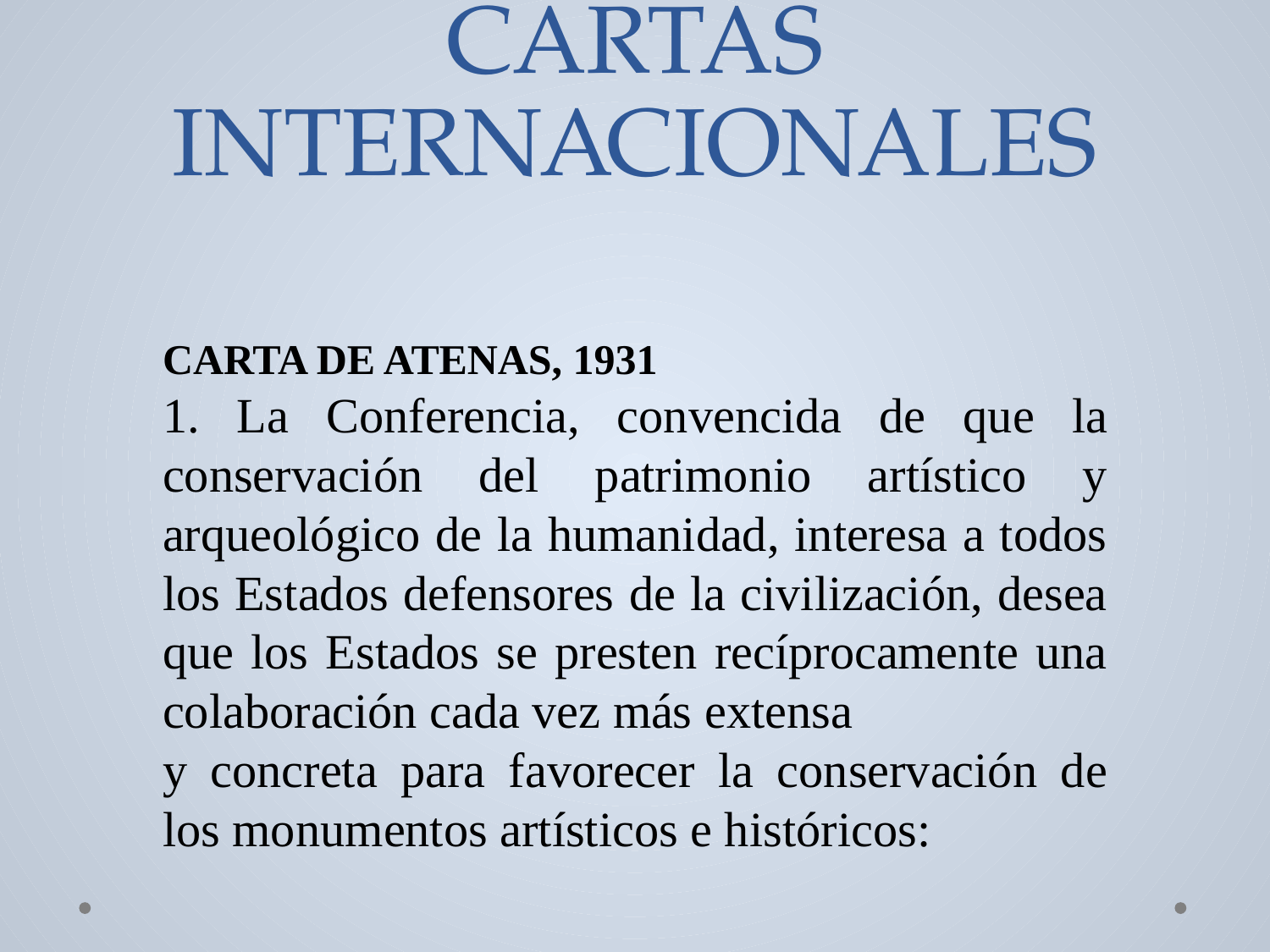

# CARTAS INTERNACIONALES
CARTA DE ATENAS, 1931
1. La Conferencia, convencida de que la conservación del patrimonio artístico y arqueológico de la humanidad, interesa a todos los Estados defensores de la civilización, desea que los Estados se presten recíprocamente una colaboración cada vez más extensa
y concreta para favorecer la conservación de los monumentos artísticos e históricos: